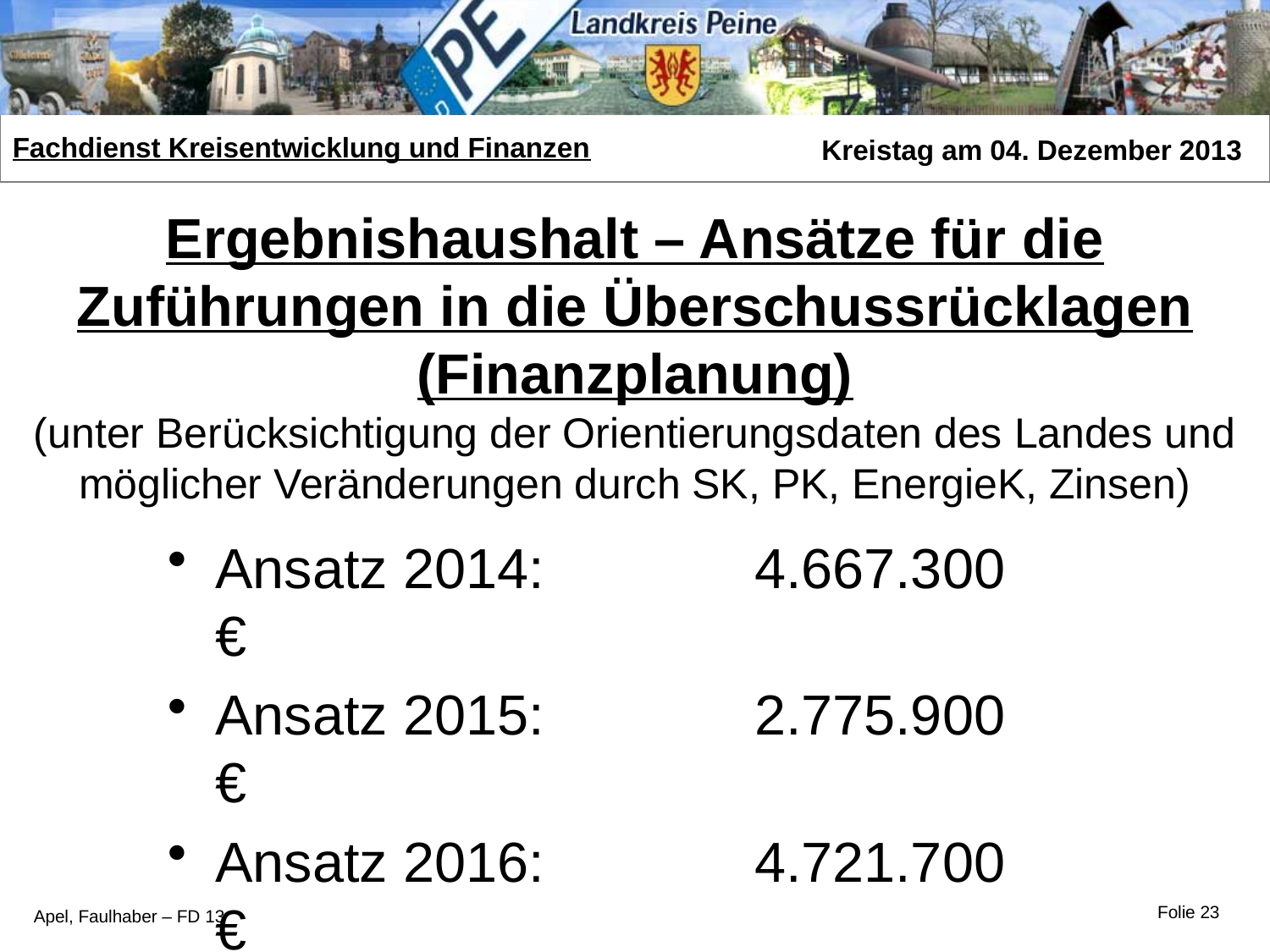

Ergebnishaushalt – Ansätze für die Zuführungen in die Überschussrücklagen (Finanzplanung)
(unter Berücksichtigung der Orientierungsdaten des Landes und möglicher Veränderungen durch SK, PK, EnergieK, Zinsen)
Ansatz 2014:		  4.667.300 €
Ansatz 2015:		  2.775.900 €
Ansatz 2016:		  4.721.700 €
Ansatz 2017:		  5.329.400 €